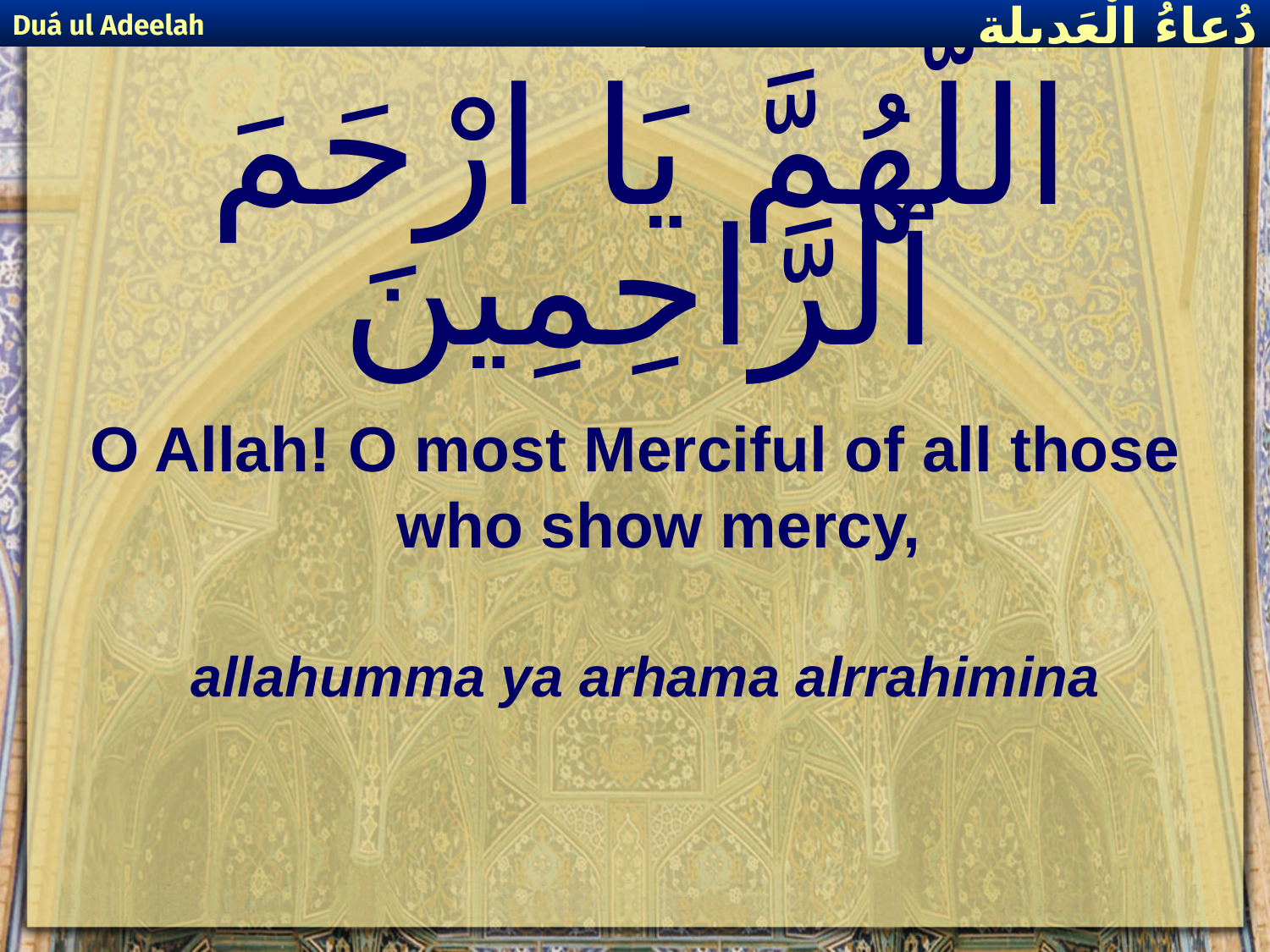

Duá ul Adeelah
دُعاءُ الْعَديلة
# اللَّهُمَّ يَا ارْحَمَ ٱلرَّاحِمِينَ
O Allah! O most Merciful of all those who show mercy,
allahumma ya arhama alrrahimina